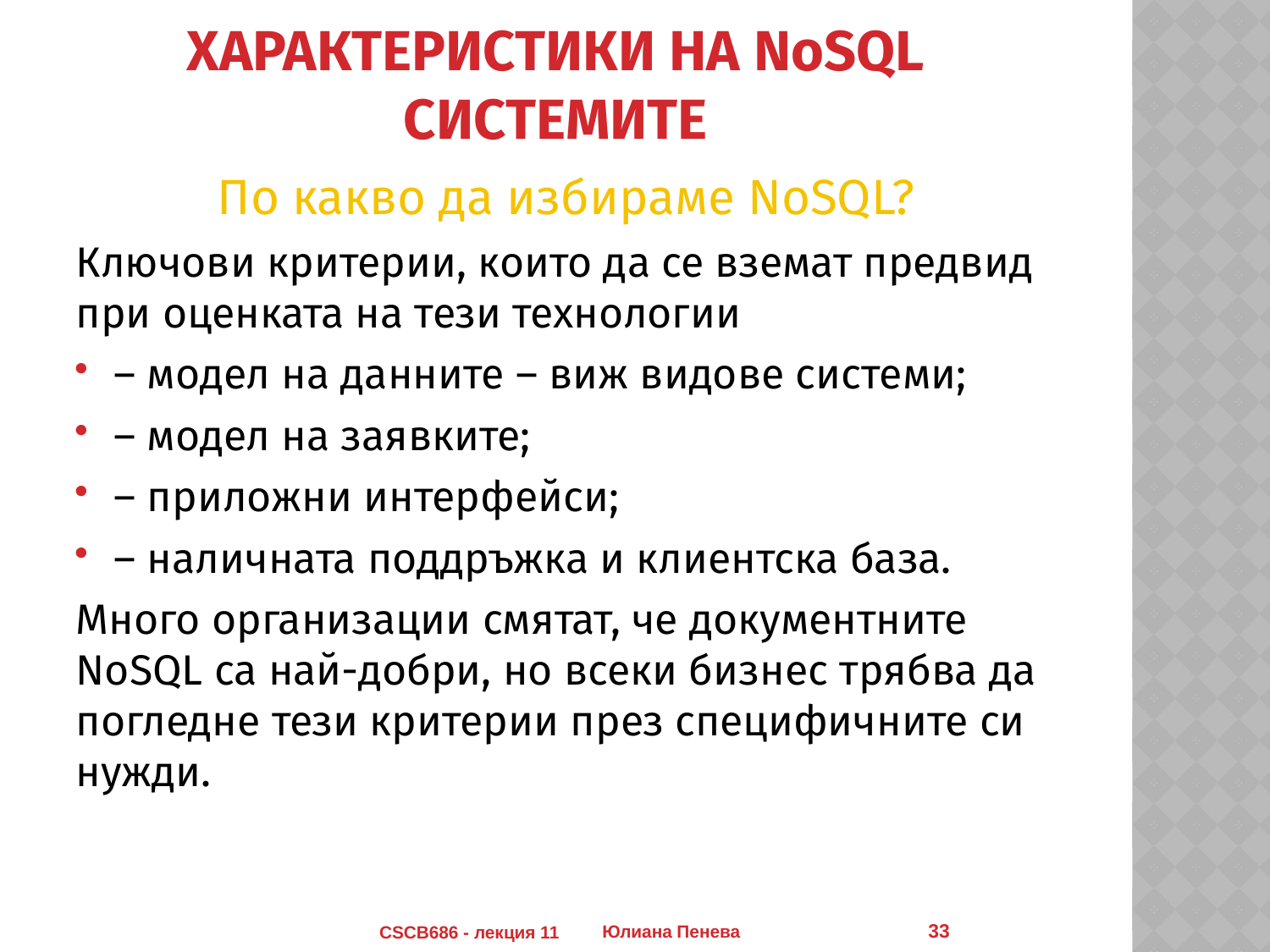

# Характеристики на NoSQL системите
По какво да избираме NoSQL?
Ключови критерии, които да се вземат предвид при оценката на тези технологии
– модел на данните – виж видове системи;
– модел на заявките;
– приложни интерфейси;
– наличната поддръжка и клиентска база.
Много организации смятат, че документните NoSQL са най-добри, но всеки бизнес трябва да погледне тези критерии през специфичните си нужди.

33
CSCB686 - лекция 11
Юлиана Пенева